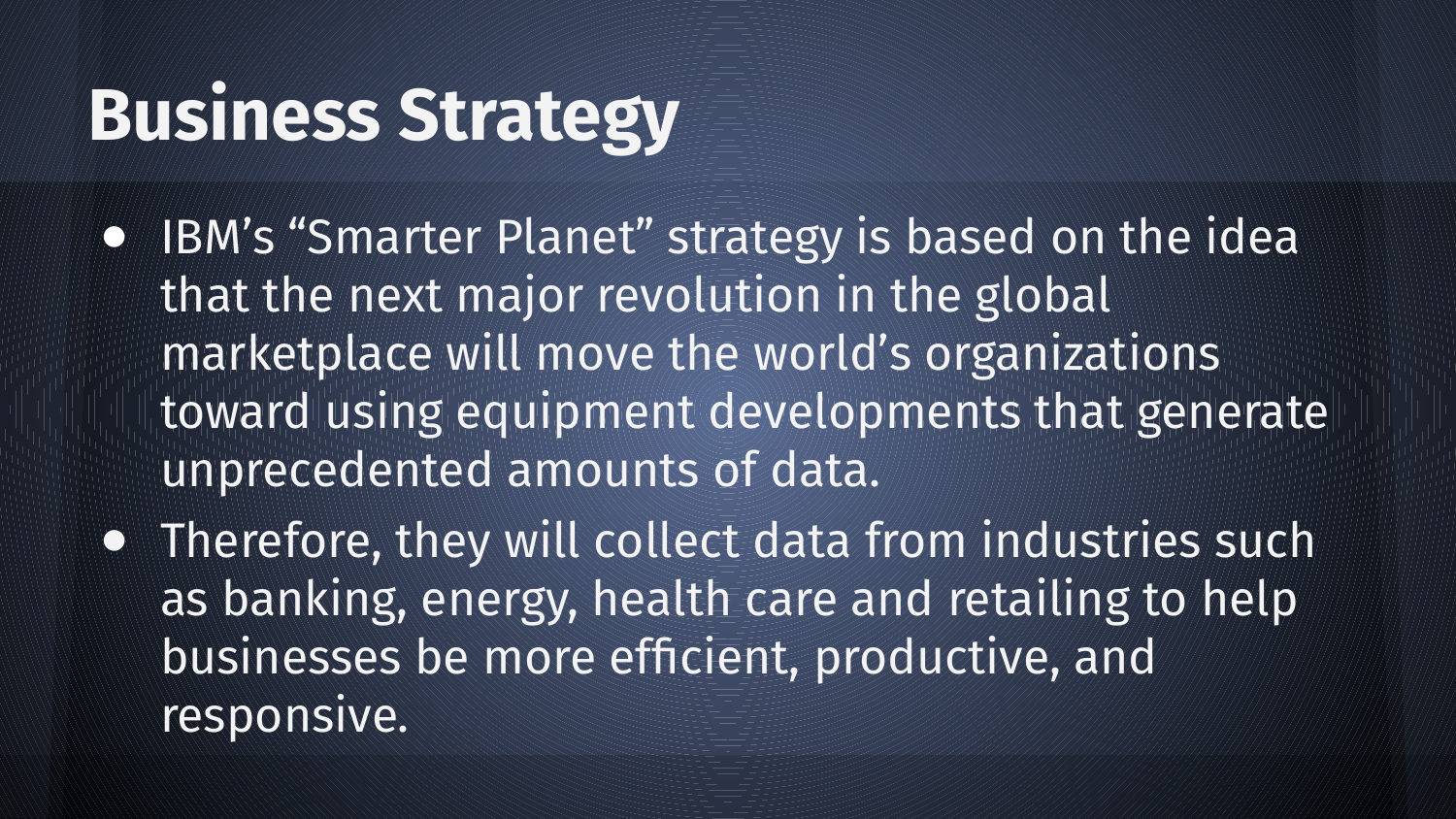

# Business Strategy
IBM’s “Smarter Planet” strategy is based on the idea that the next major revolution in the global marketplace will move the world’s organizations toward using equipment developments that generate unprecedented amounts of data.
Therefore, they will collect data from industries such as banking, energy, health care and retailing to help businesses be more efficient, productive, and responsive.